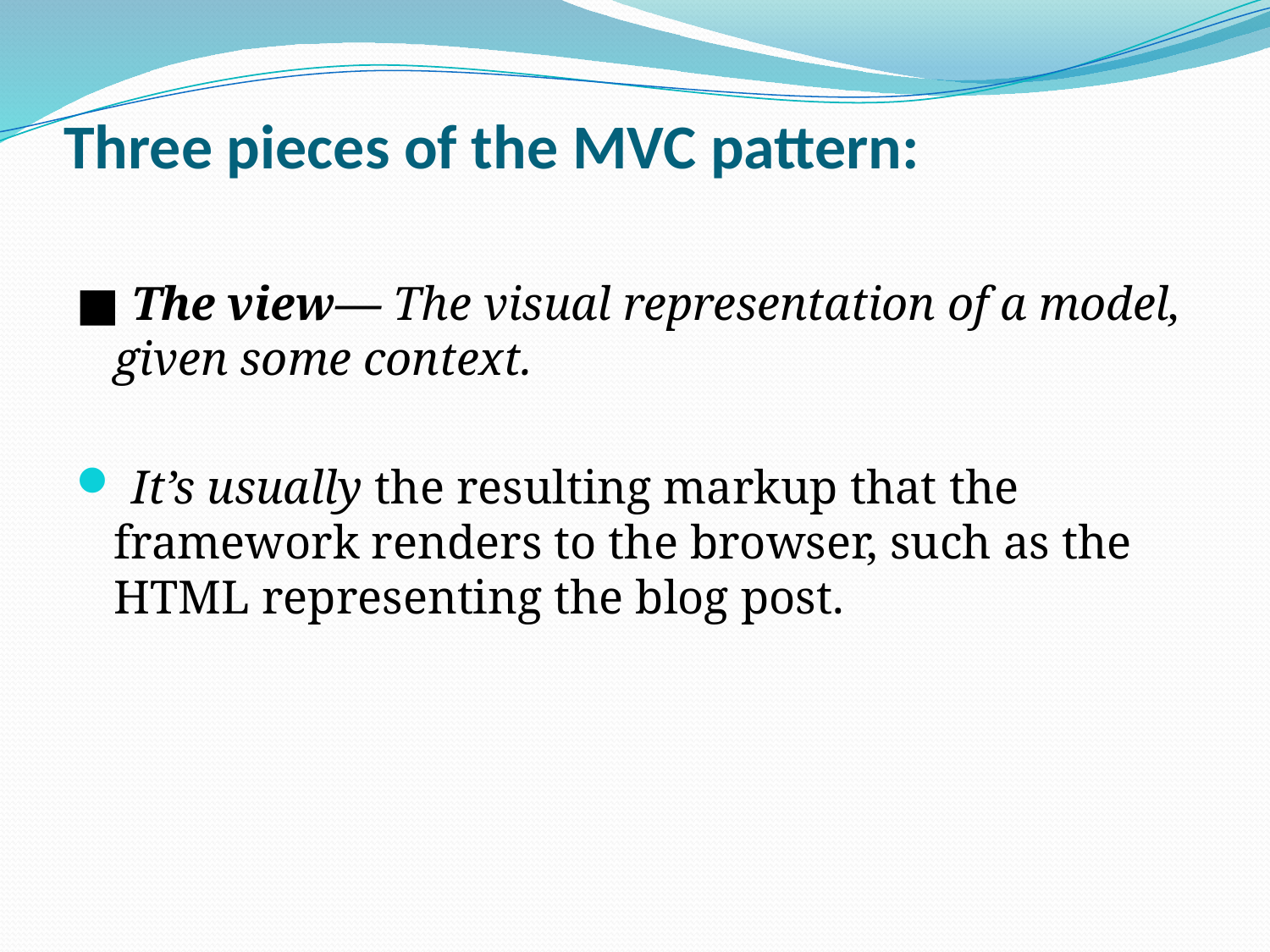

# Three pieces of the MVC pattern:
■ The view— The visual representation of a model, given some context.

 It’s usually the resulting markup that the framework renders to the browser, such as the HTML representing the blog post.